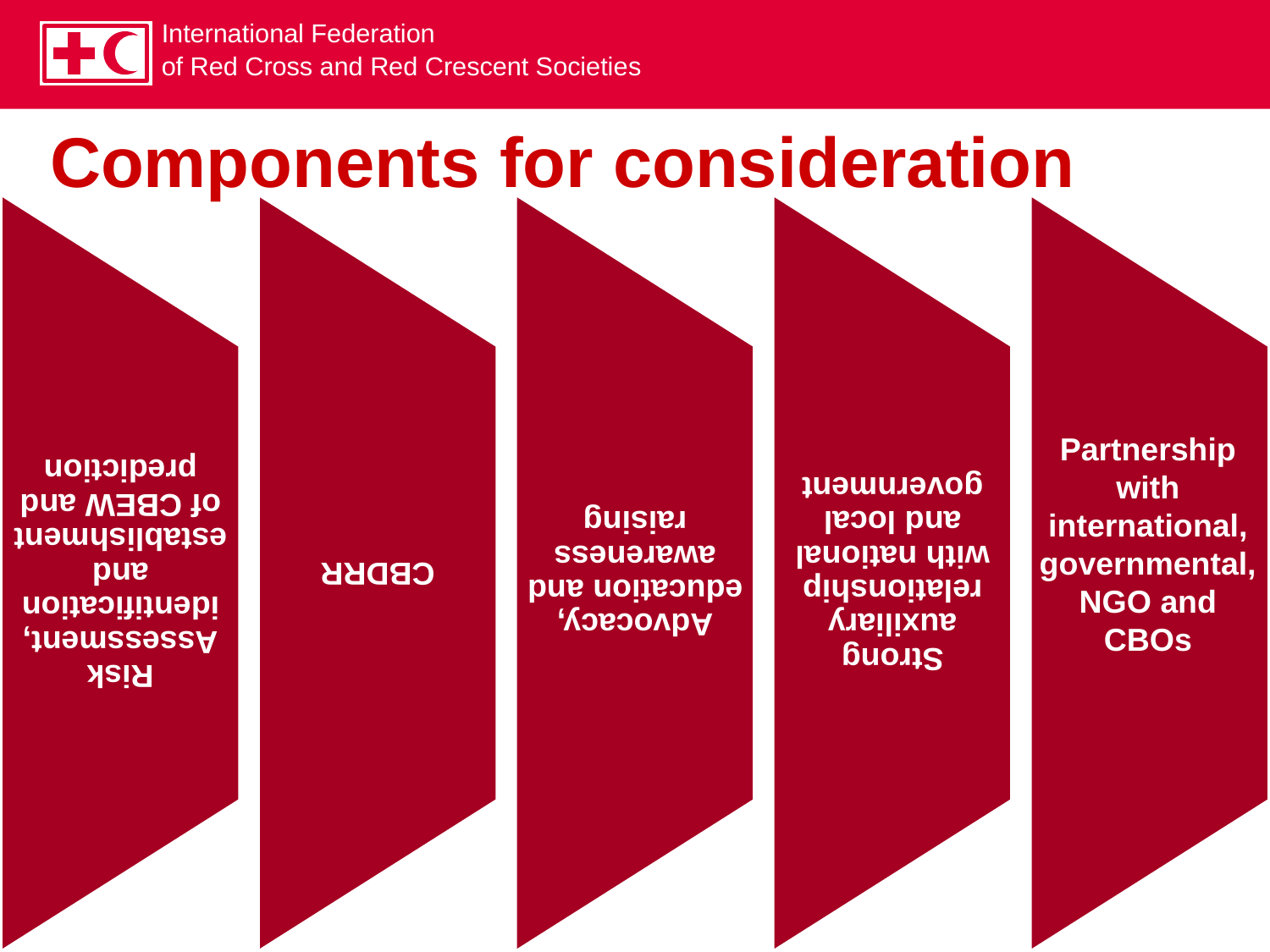

Components for consideration
Risk Assessment, identification and establishment of CBEW and prediction
CBDRR
Advocacy, education and awareness raising
Strong auxiliary relationship with national and local government

Partnership with international, governmental, NGO and CBOs